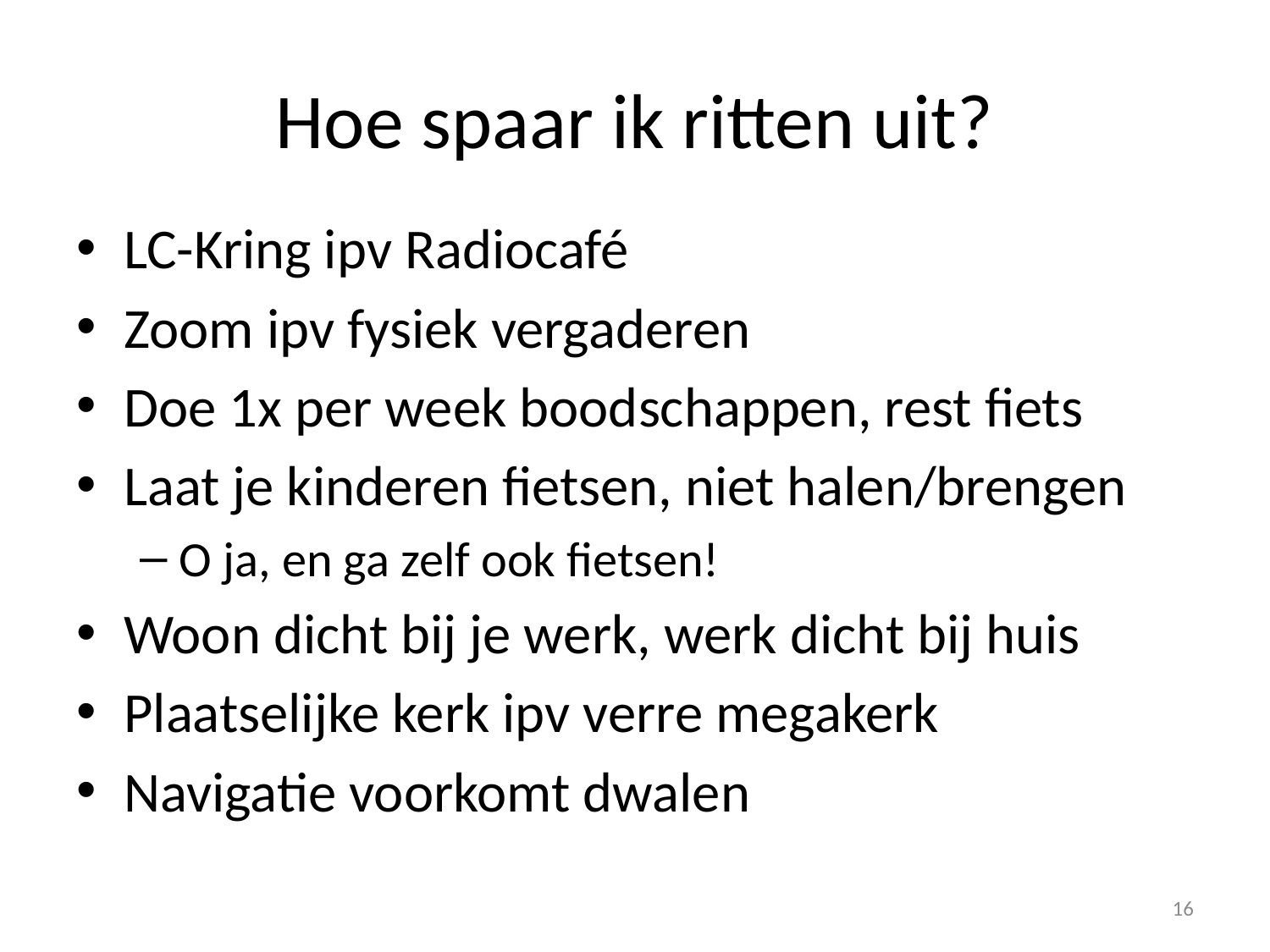

# Hoe spaar ik ritten uit?
LC-Kring ipv Radiocafé
Zoom ipv fysiek vergaderen
Doe 1x per week boodschappen, rest fiets
Laat je kinderen fietsen, niet halen/brengen
O ja, en ga zelf ook fietsen!
Woon dicht bij je werk, werk dicht bij huis
Plaatselijke kerk ipv verre megakerk
Navigatie voorkomt dwalen
16